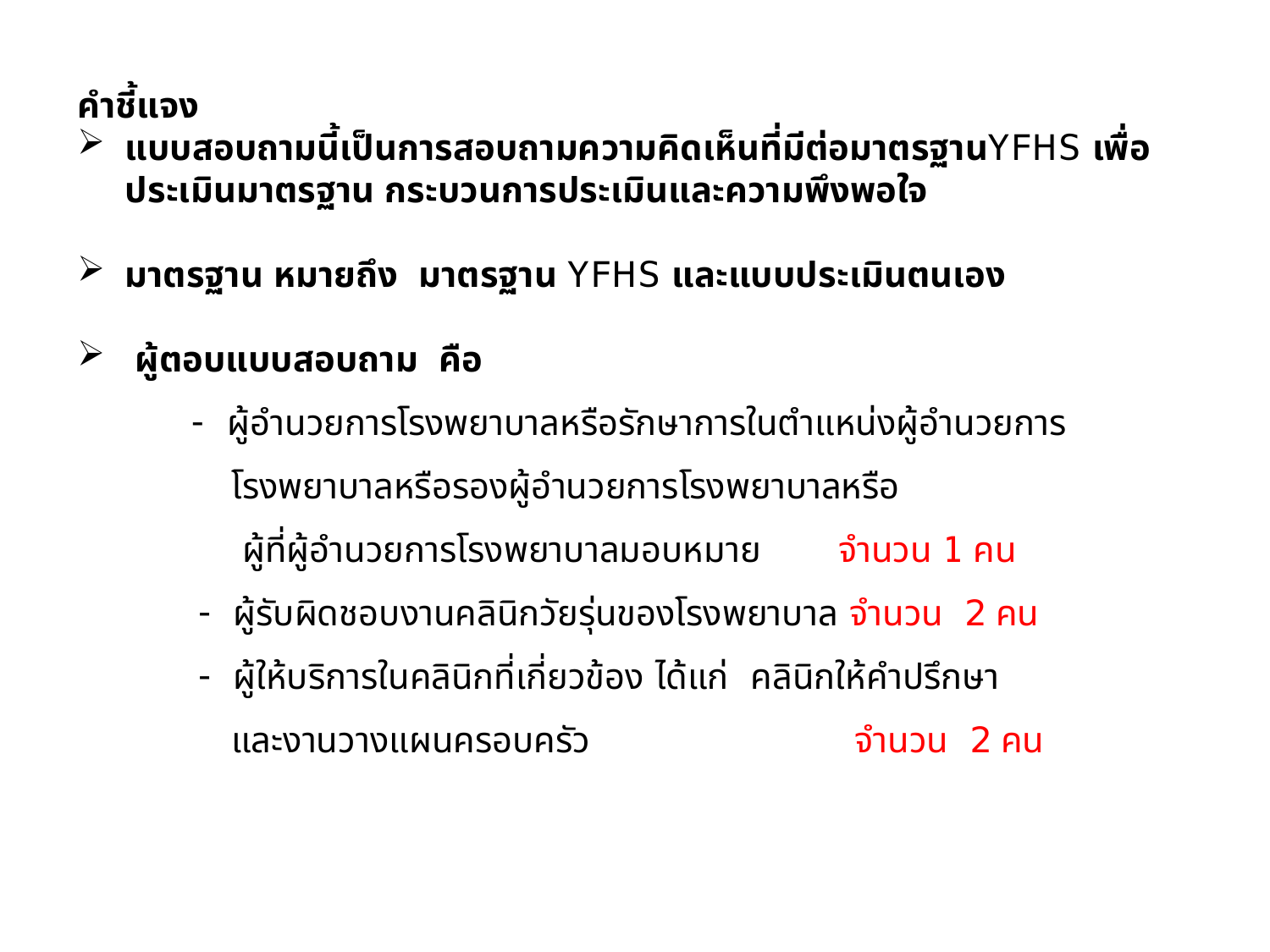

คำชี้แจง
แบบสอบถามนี้เป็นการสอบถามความคิดเห็นที่มีต่อมาตรฐานYFHS เพื่อประเมินมาตรฐาน กระบวนการประเมินและความพึงพอใจ

มาตรฐาน หมายถึง  มาตรฐาน YFHS และแบบประเมินตนเอง

 ผู้ตอบแบบสอบถาม  คือ
           -  ผู้อำนวยการโรงพยาบาลหรือรักษาการในตำแหน่งผู้อำนวยการ
              โรงพยาบาลหรือรองผู้อำนวยการโรงพยาบาลหรือ
               ผู้ที่ผู้อำนวยการโรงพยาบาลมอบหมาย       จำนวน 1 คน
           -  ผู้รับผิดชอบงานคลินิกวัยรุ่นของโรงพยาบาล จำนวน  2 คน
           -  ผู้ให้บริการในคลินิกที่เกี่ยวข้อง ได้แก่  คลินิกให้คำปรึกษา
              และงานวางแผนครอบครัว                        จำนวน  2 คน